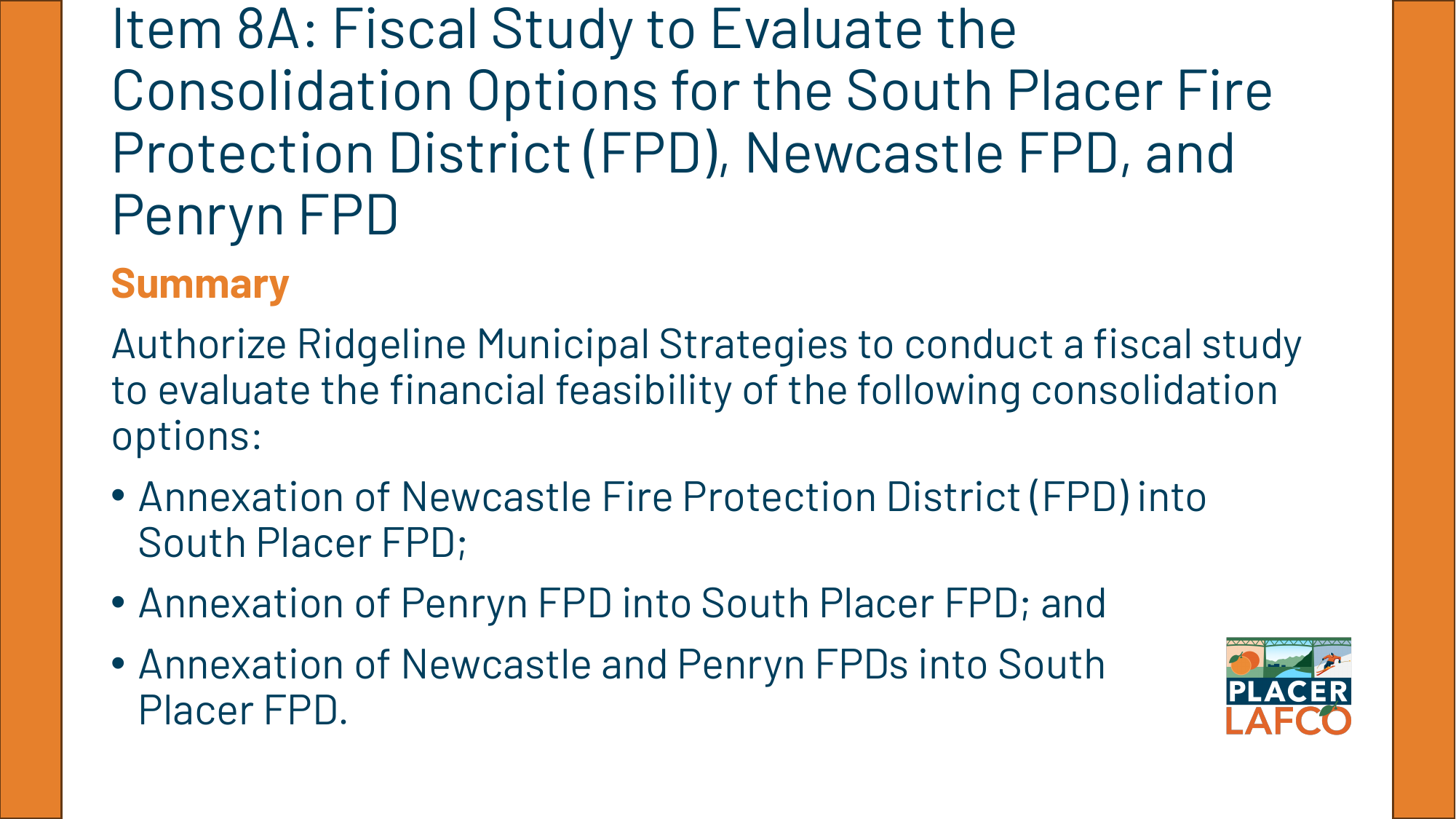

# Item 8A: Fiscal Study to Evaluate the Consolidation Options for the South Placer Fire Protection District (FPD), Newcastle FPD, and Penryn FPD
Summary
Authorize Ridgeline Municipal Strategies to conduct a fiscal study to evaluate the financial feasibility of the following consolidation options:
Annexation of Newcastle Fire Protection District (FPD) into South Placer FPD;
Annexation of Penryn FPD into South Placer FPD; and
Annexation of Newcastle and Penryn FPDs into South               Placer FPD.